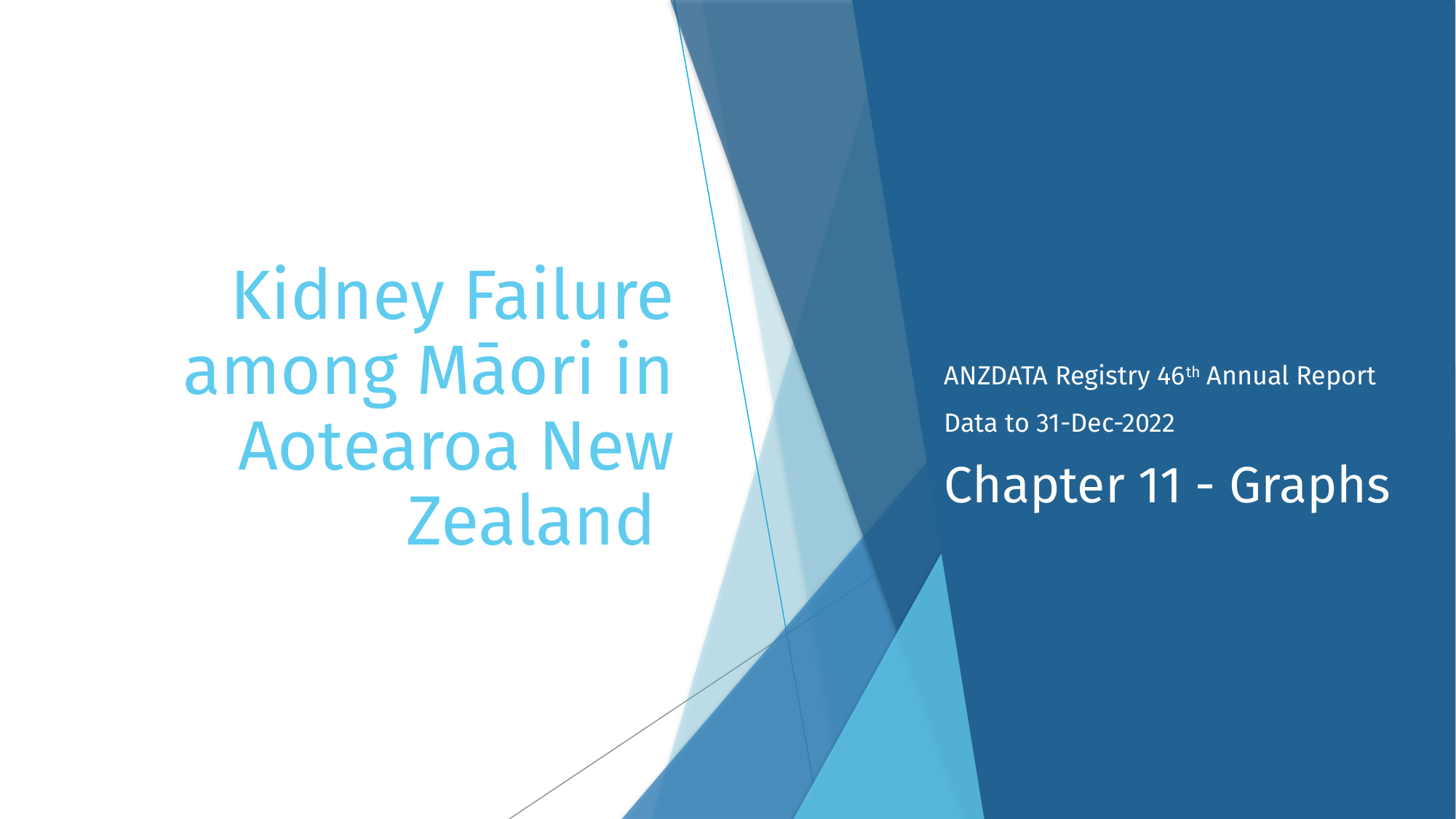

# Kidney Failure among Māori in Aotearoa New Zealand
ANZDATA Registry 46th Annual Report
Data to 31-Dec-2022
Chapter 11 - Graphs